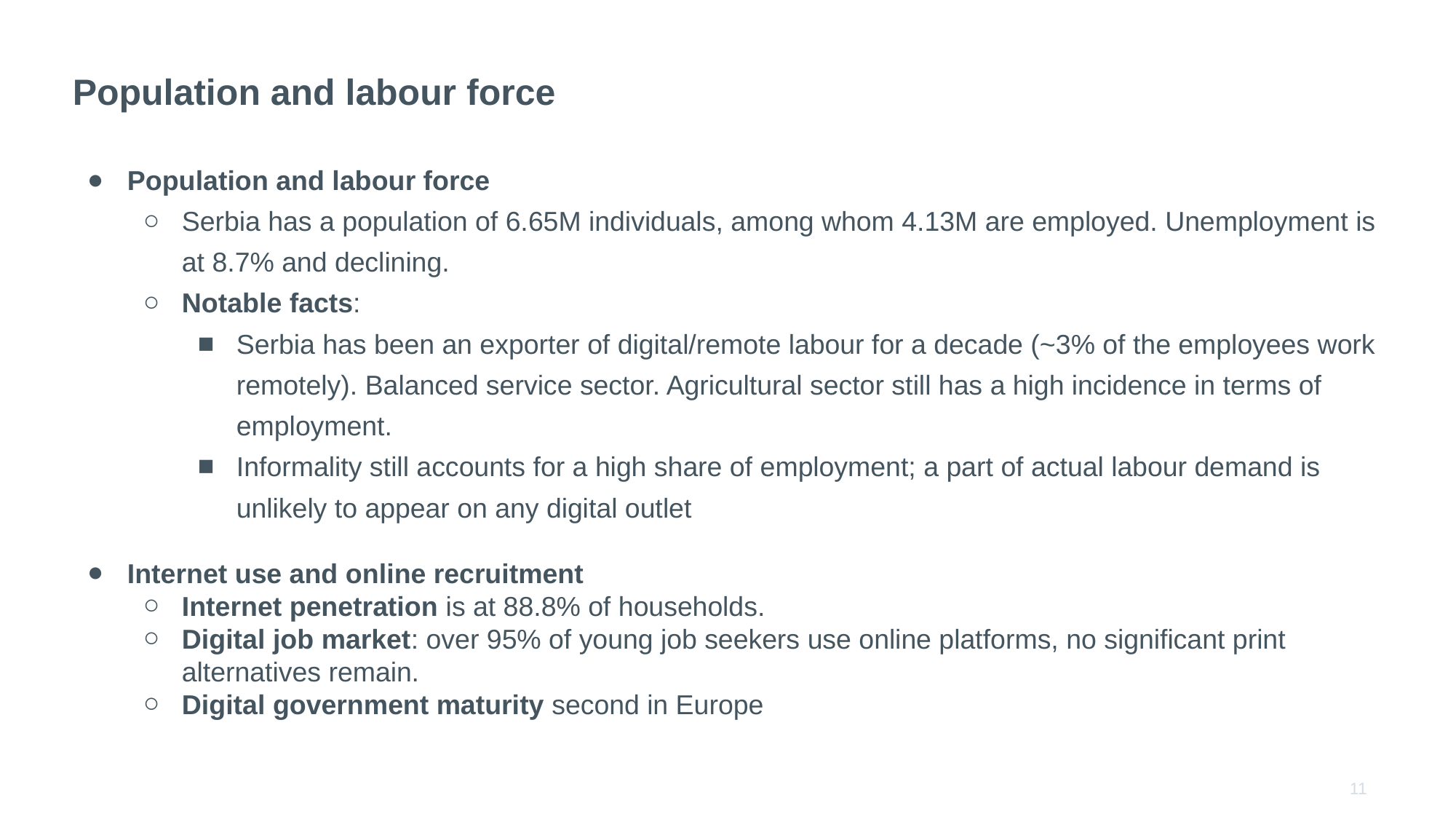

# Population and labour force
Population and labour force
Serbia has a population of 6.65M individuals, among whom 4.13M are employed. Unemployment is at 8.7% and declining.
Notable facts:
Serbia has been an exporter of digital/remote labour for a decade (~3% of the employees work remotely). Balanced service sector. Agricultural sector still has a high incidence in terms of employment.
Informality still accounts for a high share of employment; a part of actual labour demand is unlikely to appear on any digital outlet

Internet use and online recruitment
Internet penetration is at 88.8% of households.
Digital job market: over 95% of young job seekers use online platforms, no significant print alternatives remain.
Digital government maturity second in Europe

11